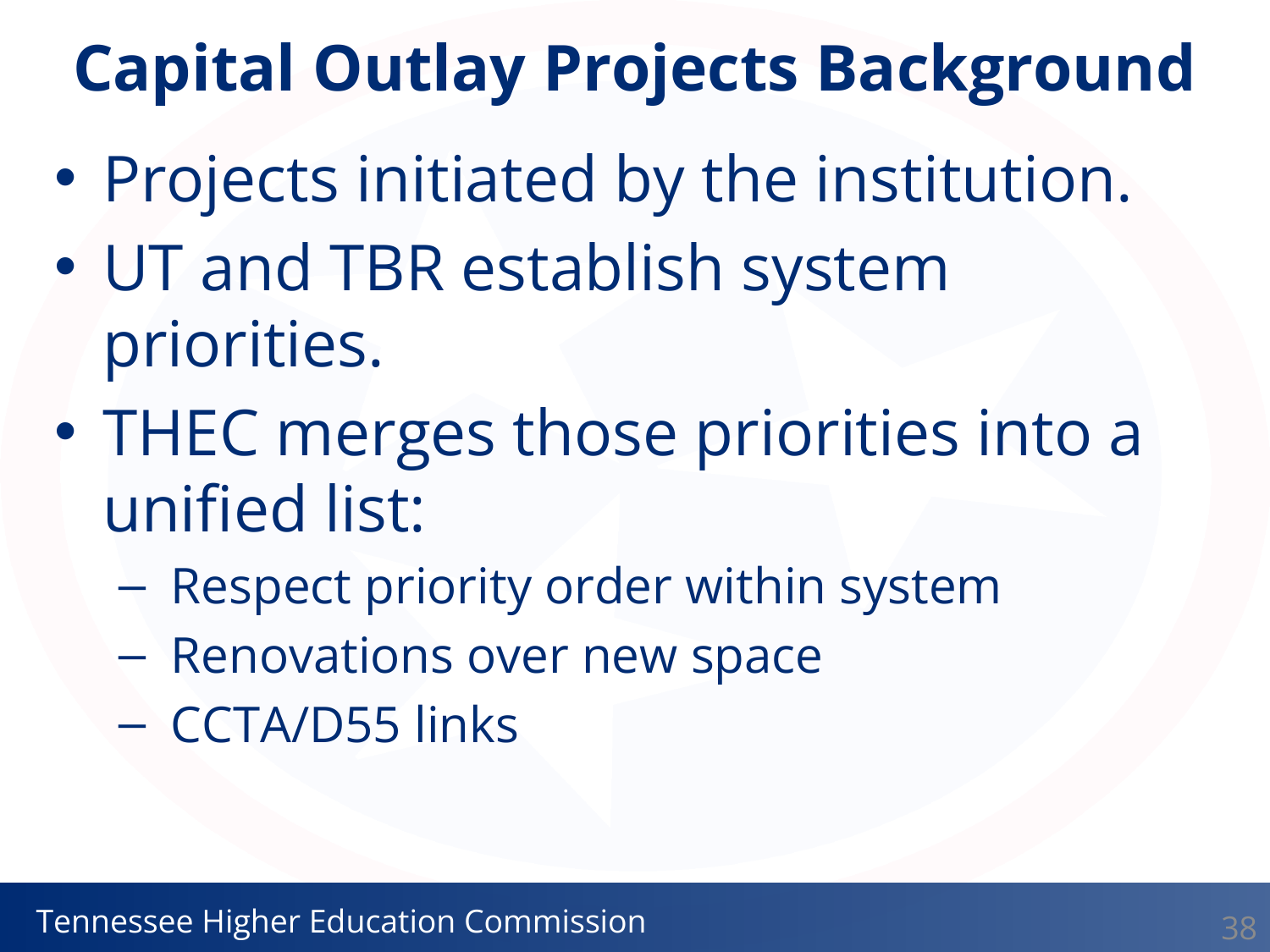

Capital Outlay Projects Background
Projects initiated by the institution.
UT and TBR establish system priorities.
THEC merges those priorities into a unified list:
 Respect priority order within system
 Renovations over new space
 CCTA/D55 links
38